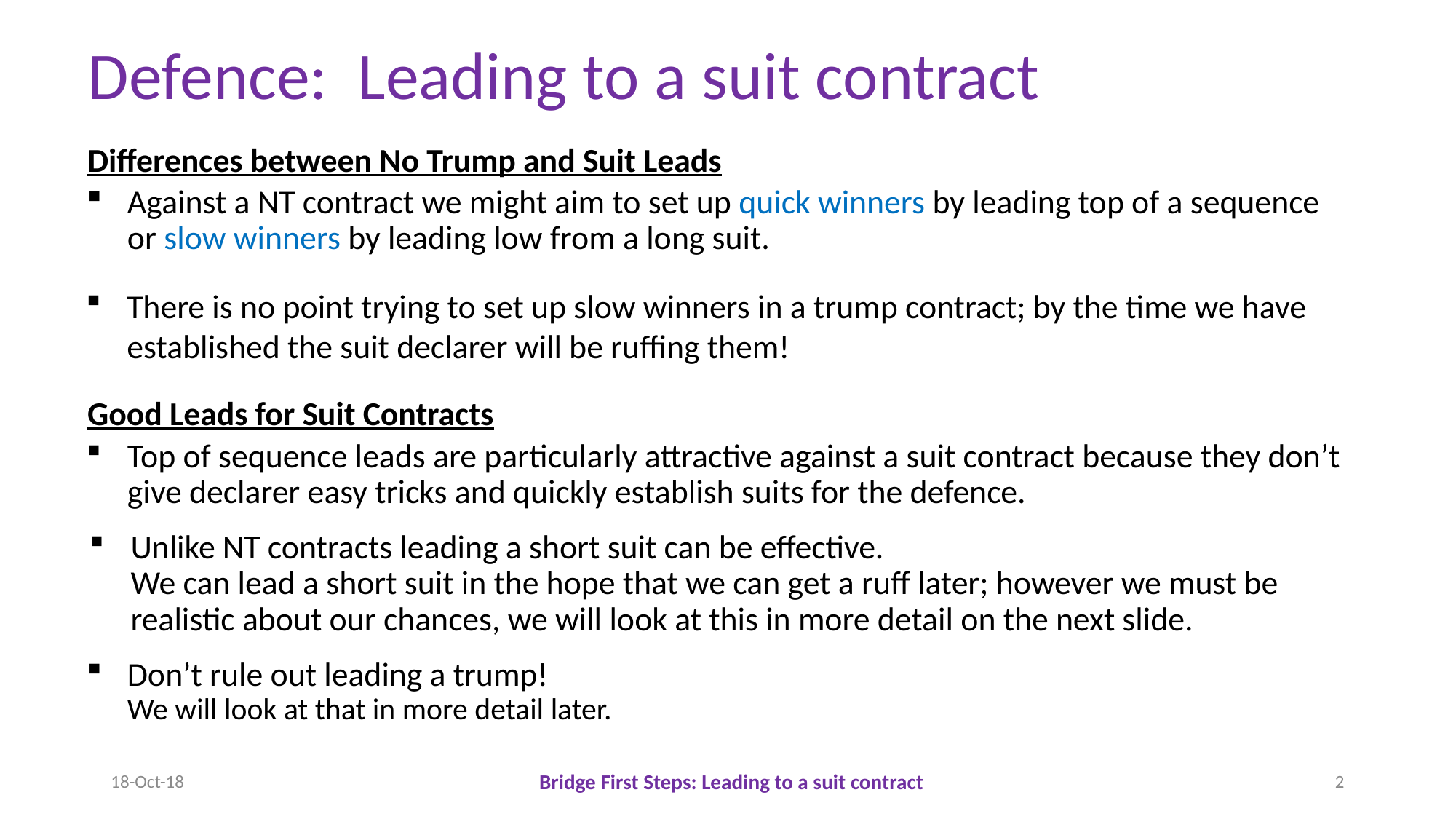

# Defence:  Leading to a suit contract
Differences between No Trump and Suit Leads
Against a NT contract we might aim to set up quick winners by leading top of a sequence or slow winners by leading low from a long suit.

There is no point trying to set up slow winners in a trump contract; by the time we have established the suit declarer will be ruffing them!
Good Leads for Suit Contracts
Top of sequence leads are particularly attractive against a suit contract because they don’t give declarer easy tricks and quickly establish suits for the defence.

Unlike NT contracts leading a short suit can be effective.
We can lead a short suit in the hope that we can get a ruff later; however we must be realistic about our chances, we will look at this in more detail on the next slide.

Don’t rule out leading a trump!
We will look at that in more detail later.

18-Oct-18
Bridge First Steps: Leading to a suit contract
2